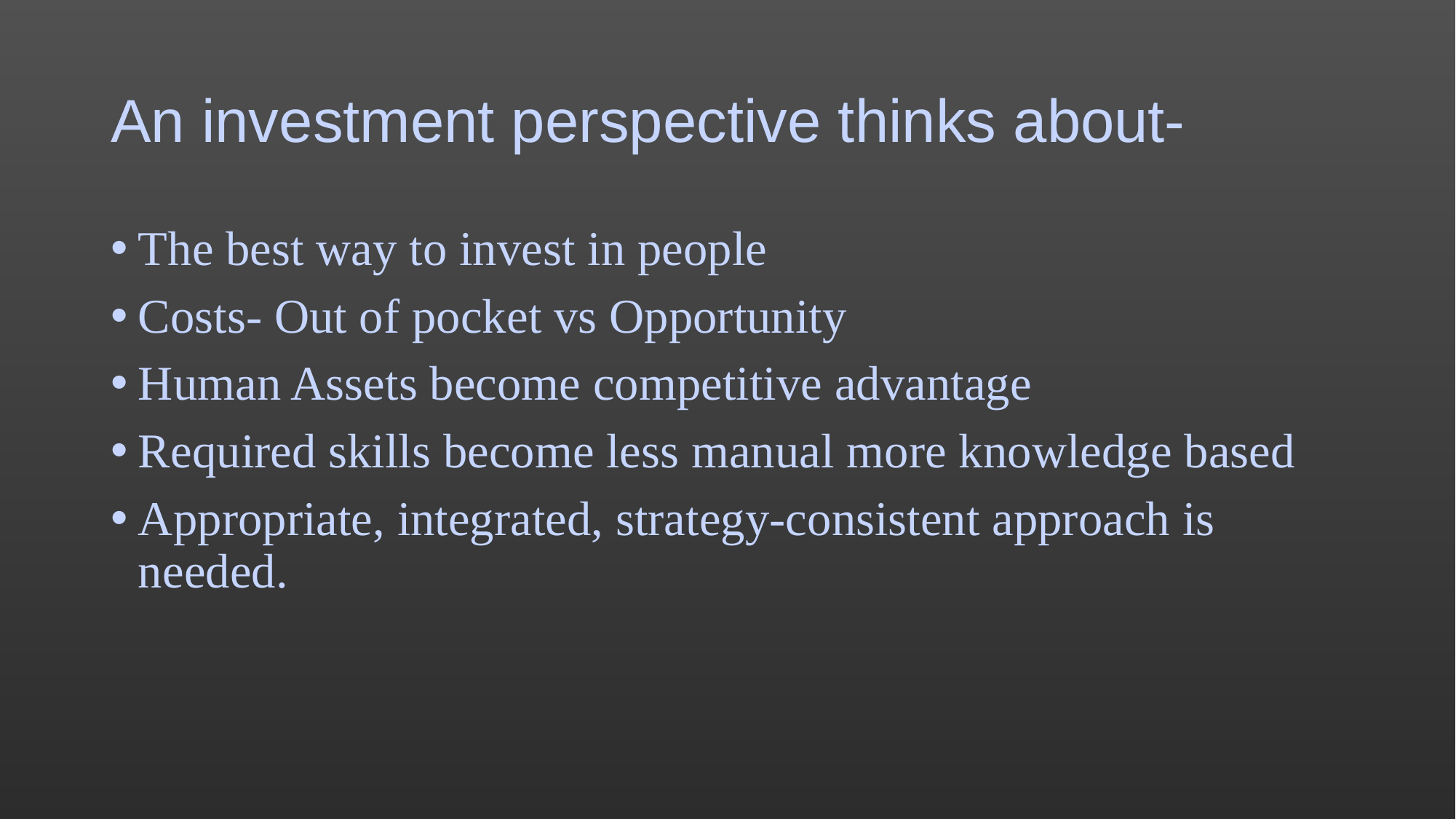

# An investment perspective thinks about-
The best way to invest in people
Costs- Out of pocket vs Opportunity
Human Assets become competitive advantage
Required skills become less manual more knowledge based
Appropriate, integrated, strategy-consistent approach is needed.